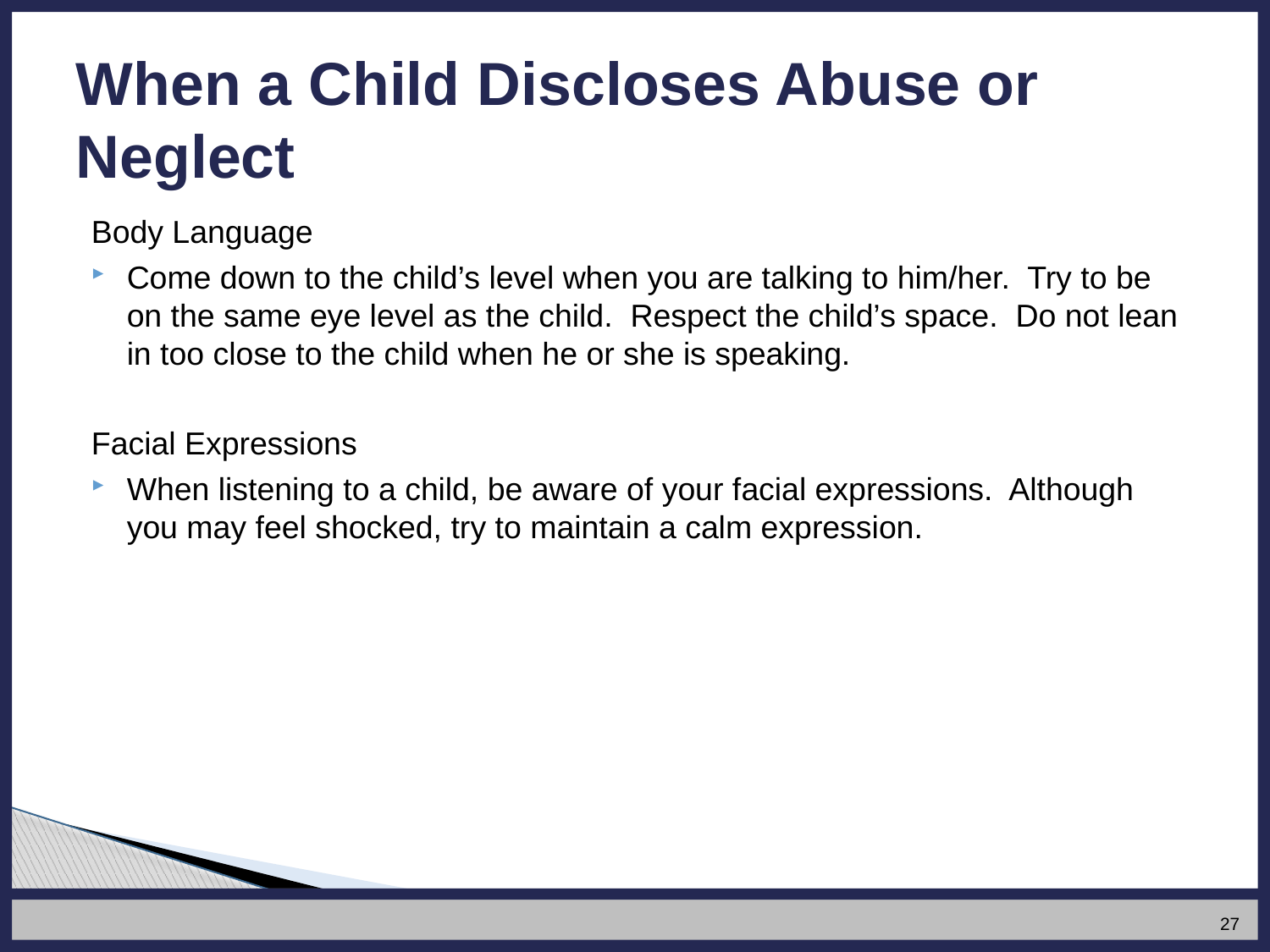

# When a Child Discloses Abuse or Neglect
Body Language
Come down to the child’s level when you are talking to him/her.  Try to be on the same eye level as the child.  Respect the child’s space.  Do not lean in too close to the child when he or she is speaking.

Facial Expressions
When listening to a child, be aware of your facial expressions.  Although you may feel shocked, try to maintain a calm expression.
27